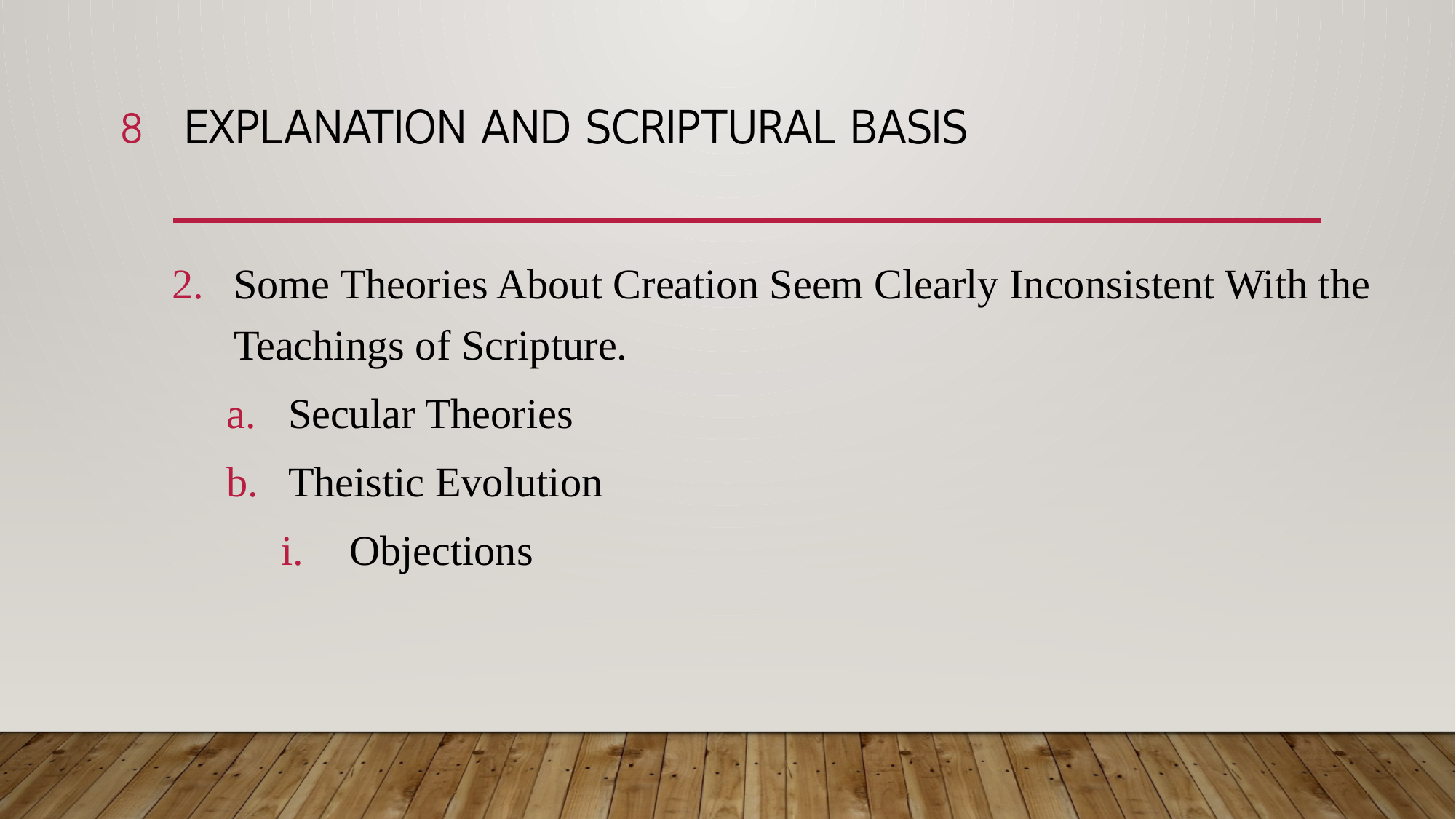

8
# Explanation and Scriptural Basis
Some Theories About Creation Seem Clearly Inconsistent With the Teachings of Scripture.
Secular Theories
Theistic Evolution
Objections